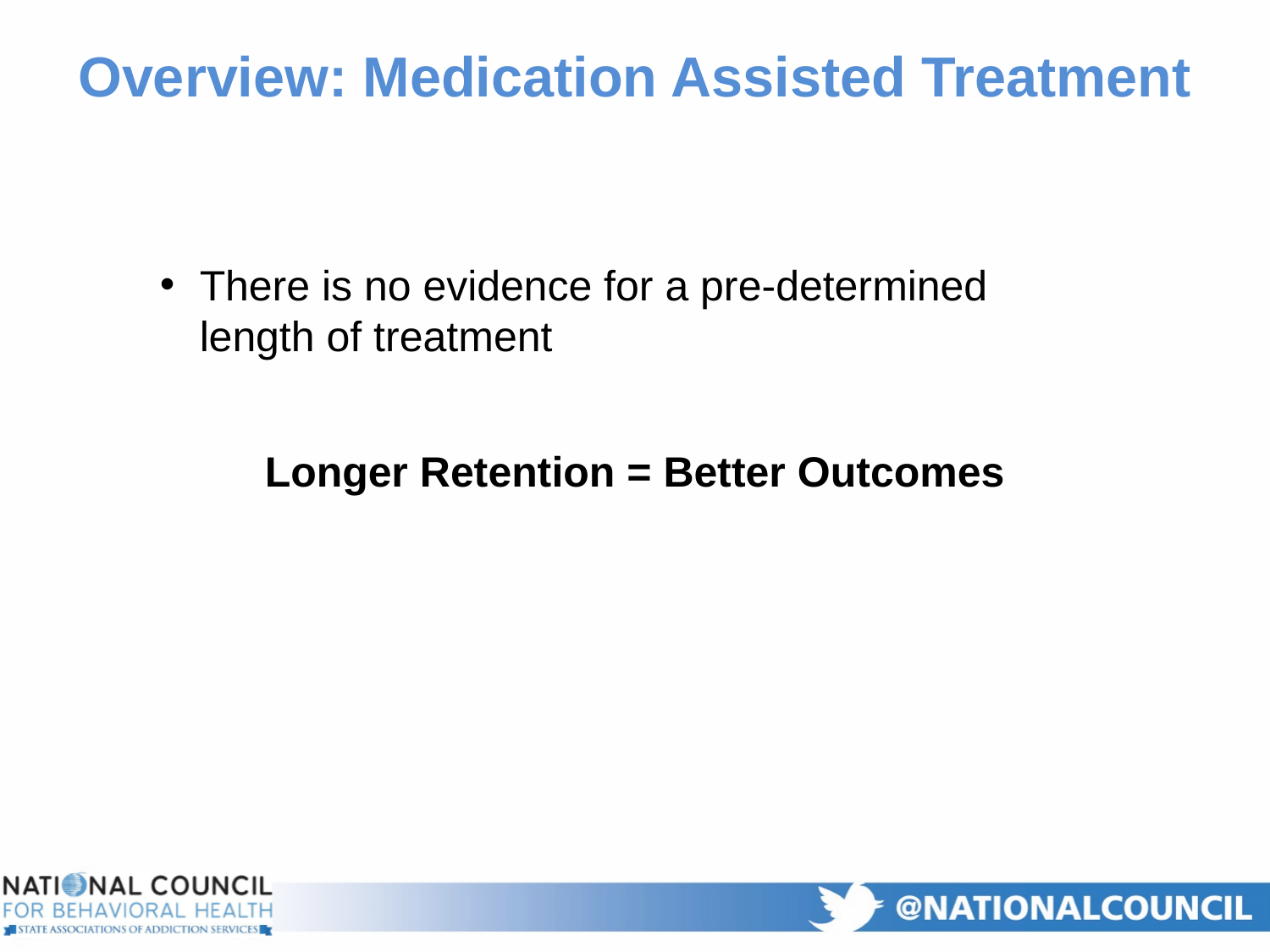

# Overview: Medication Assisted Treatment
There is no evidence for a pre-determined
length of treatment

Longer Retention = Better Outcomes